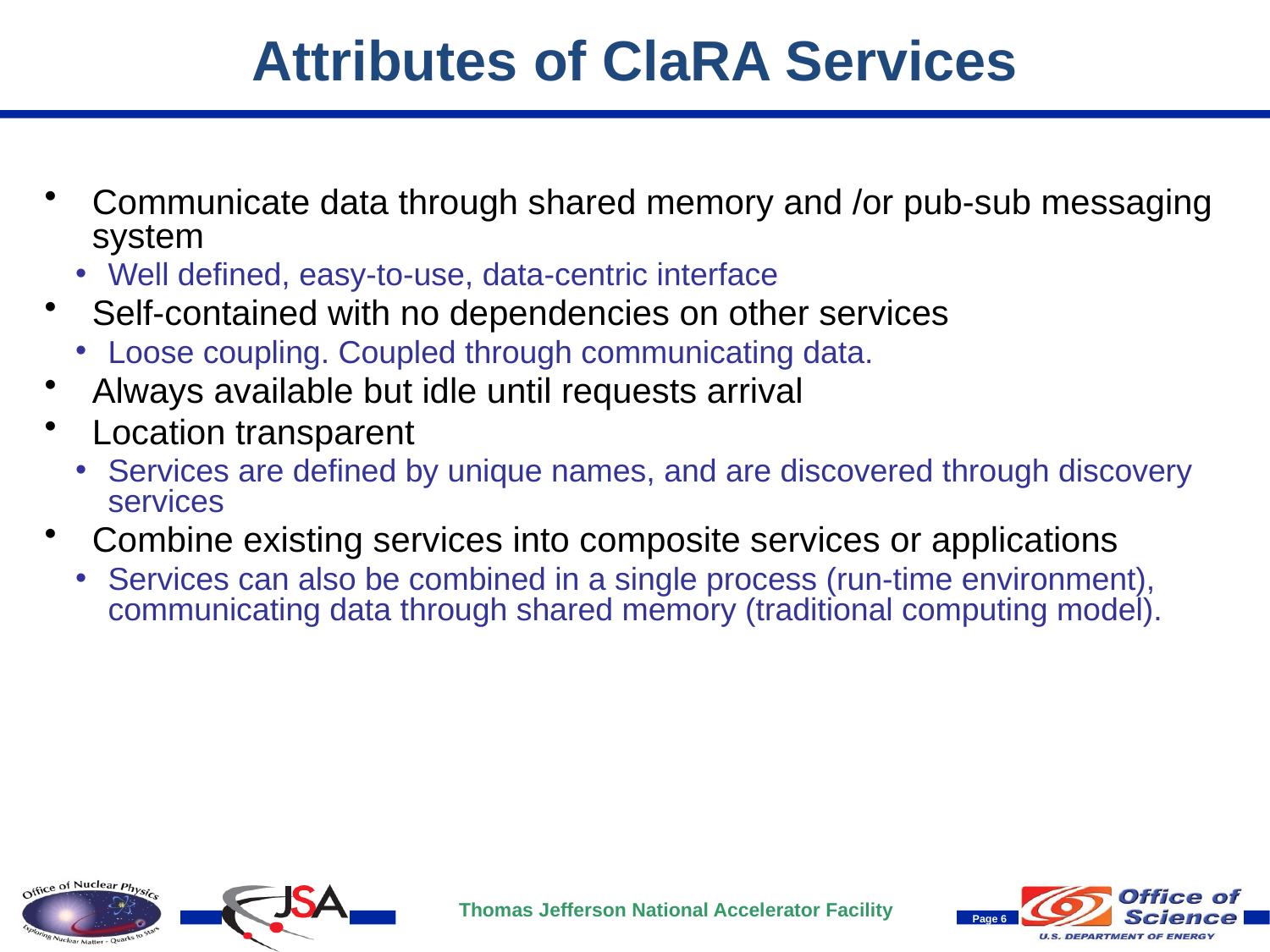

# Attributes of ClaRA Services
Communicate data through shared memory and /or pub-sub messaging system
Well defined, easy-to-use, data-centric interface
Self-contained with no dependencies on other services
Loose coupling. Coupled through communicating data.
Always available but idle until requests arrival
Location transparent
Services are defined by unique names, and are discovered through discovery services
Combine existing services into composite services or applications
Services can also be combined in a single process (run-time environment), communicating data through shared memory (traditional computing model).